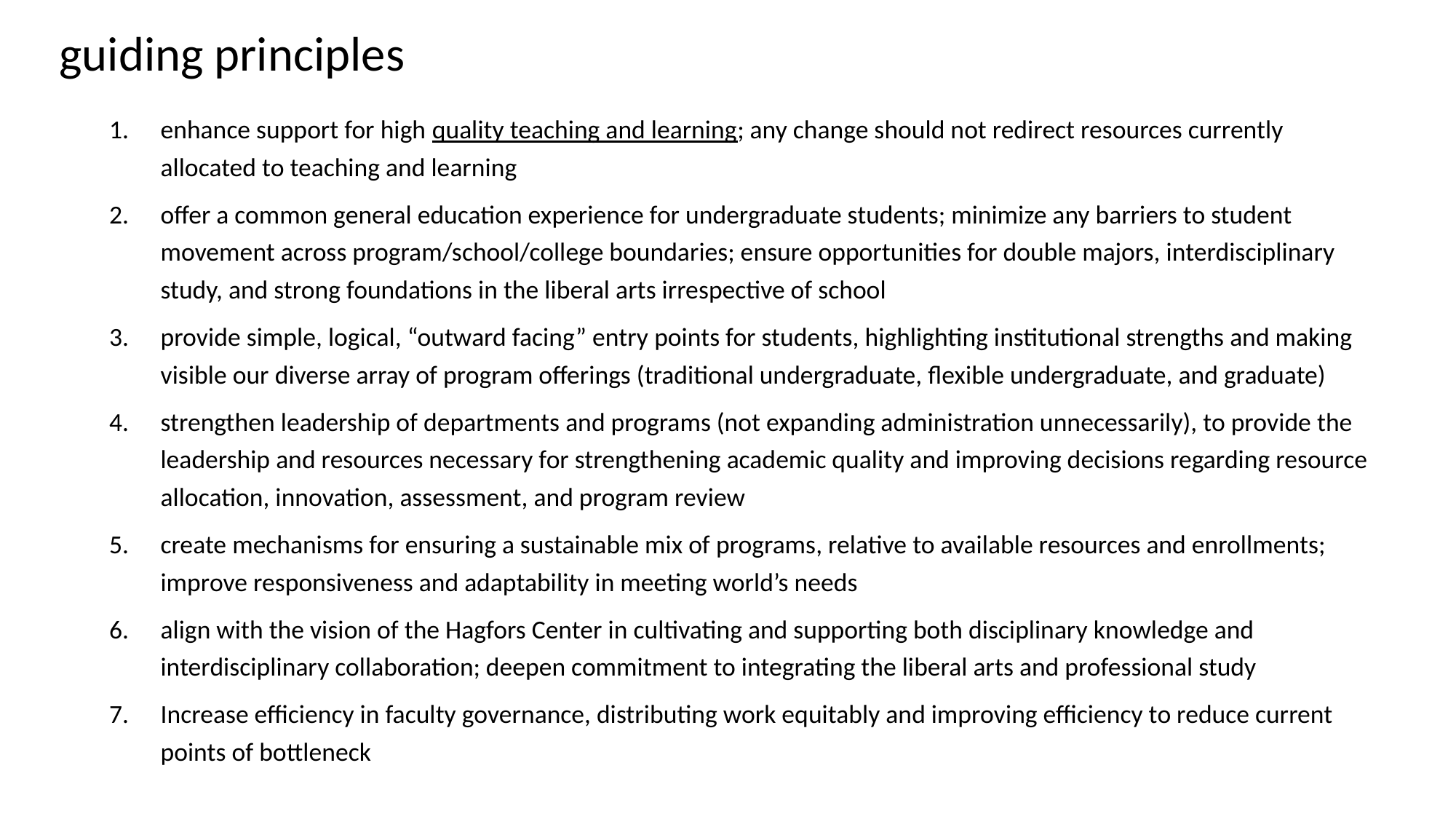

guiding principles
enhance support for high quality teaching and learning; any change should not redirect resources currently allocated to teaching and learning
offer a common general education experience for undergraduate students; minimize any barriers to student movement across program/school/college boundaries; ensure opportunities for double majors, interdisciplinary study, and strong foundations in the liberal arts irrespective of school
provide simple, logical, “outward facing” entry points for students, highlighting institutional strengths and making visible our diverse array of program offerings (traditional undergraduate, flexible undergraduate, and graduate)
strengthen leadership of departments and programs (not expanding administration unnecessarily), to provide the leadership and resources necessary for strengthening academic quality and improving decisions regarding resource allocation, innovation, assessment, and program review
create mechanisms for ensuring a sustainable mix of programs, relative to available resources and enrollments; improve responsiveness and adaptability in meeting world’s needs
align with the vision of the Hagfors Center in cultivating and supporting both disciplinary knowledge and interdisciplinary collaboration; deepen commitment to integrating the liberal arts and professional study
Increase efficiency in faculty governance, distributing work equitably and improving efficiency to reduce current points of bottleneck